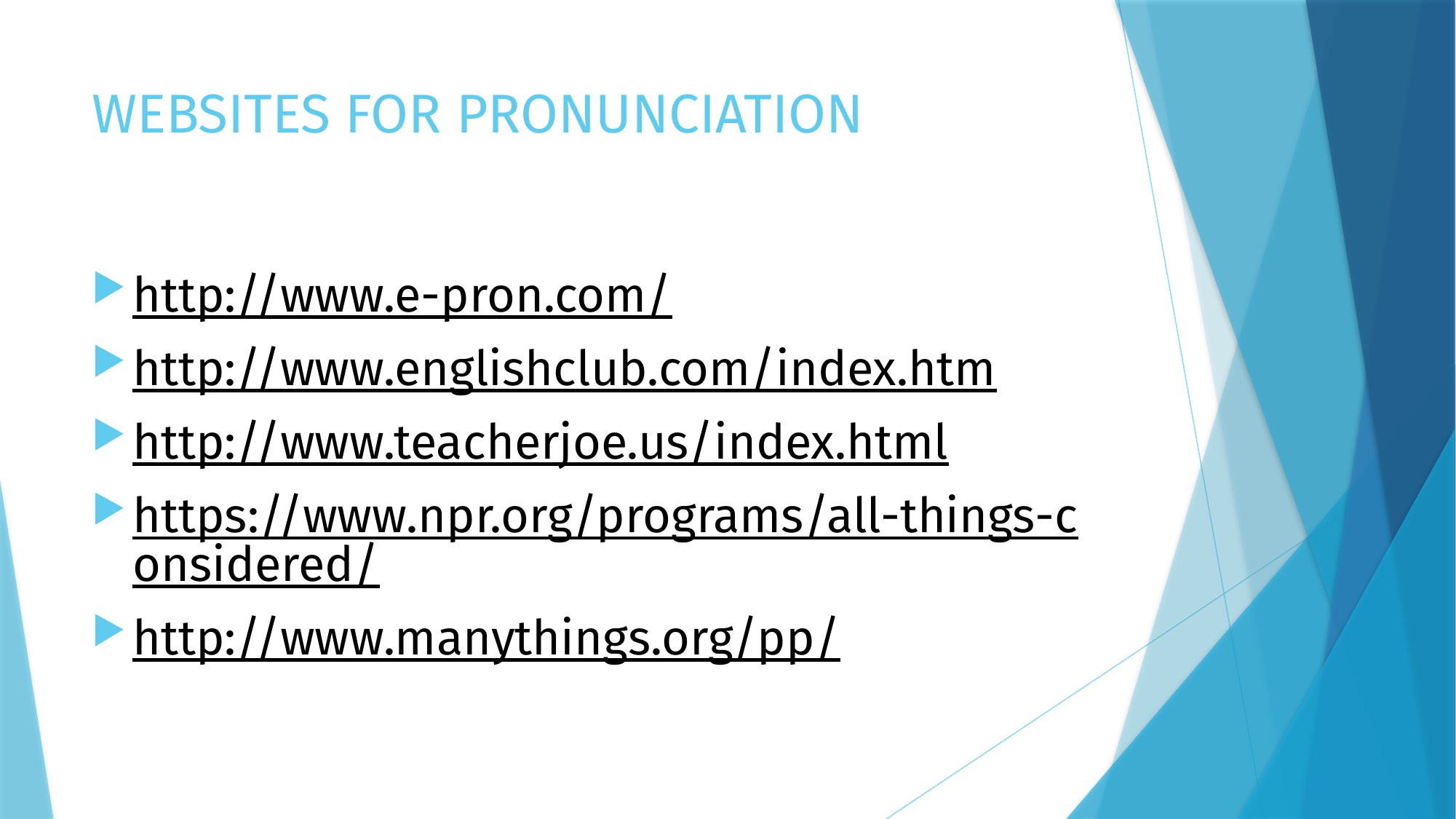

# WEBSITES FOR PRONUNCIATION
http://www.e-pron.com/
http://www.englishclub.com/index.htm
http://www.teacherjoe.us/index.html
https://www.npr.org/programs/all-things-considered/
http://www.manythings.org/pp/